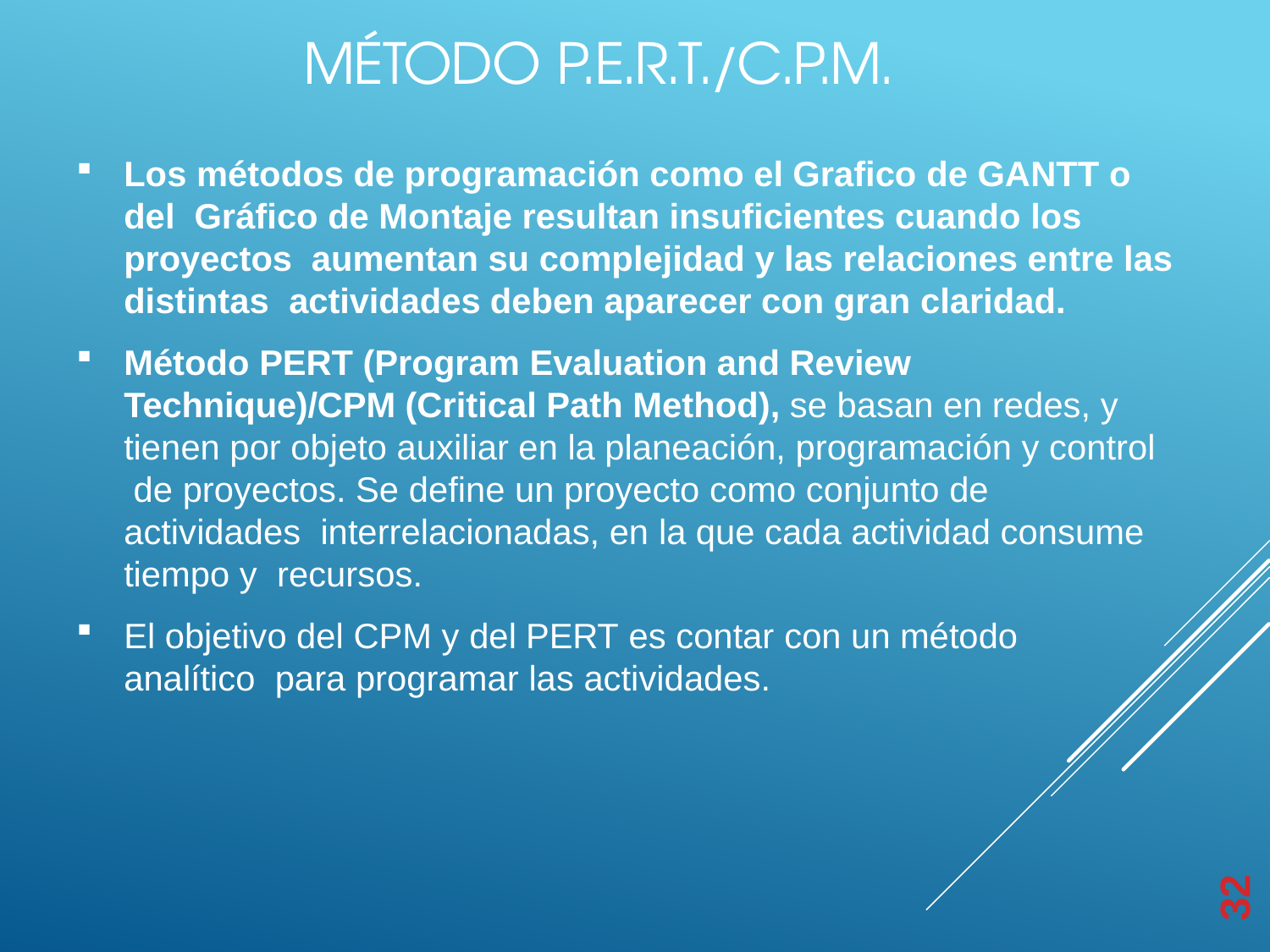

# MÉTODO P.E.R.T./C.P.M.
Los métodos de programación como el Grafico de GANTT o del  Gráfico de Montaje resultan insuficientes cuando los proyectos  aumentan su complejidad y las relaciones entre las distintas  actividades deben aparecer con gran claridad.
Método PERT (Program Evaluation and Review  Technique)/CPM (Critical Path Method), se basan en redes, y  tienen por objeto auxiliar en la planeación, programación y control  de proyectos. Se define un proyecto como conjunto de actividades  interrelacionadas, en la que cada actividad consume tiempo y  recursos.
El objetivo del CPM y del PERT es contar con un método analítico  para programar las actividades.
32